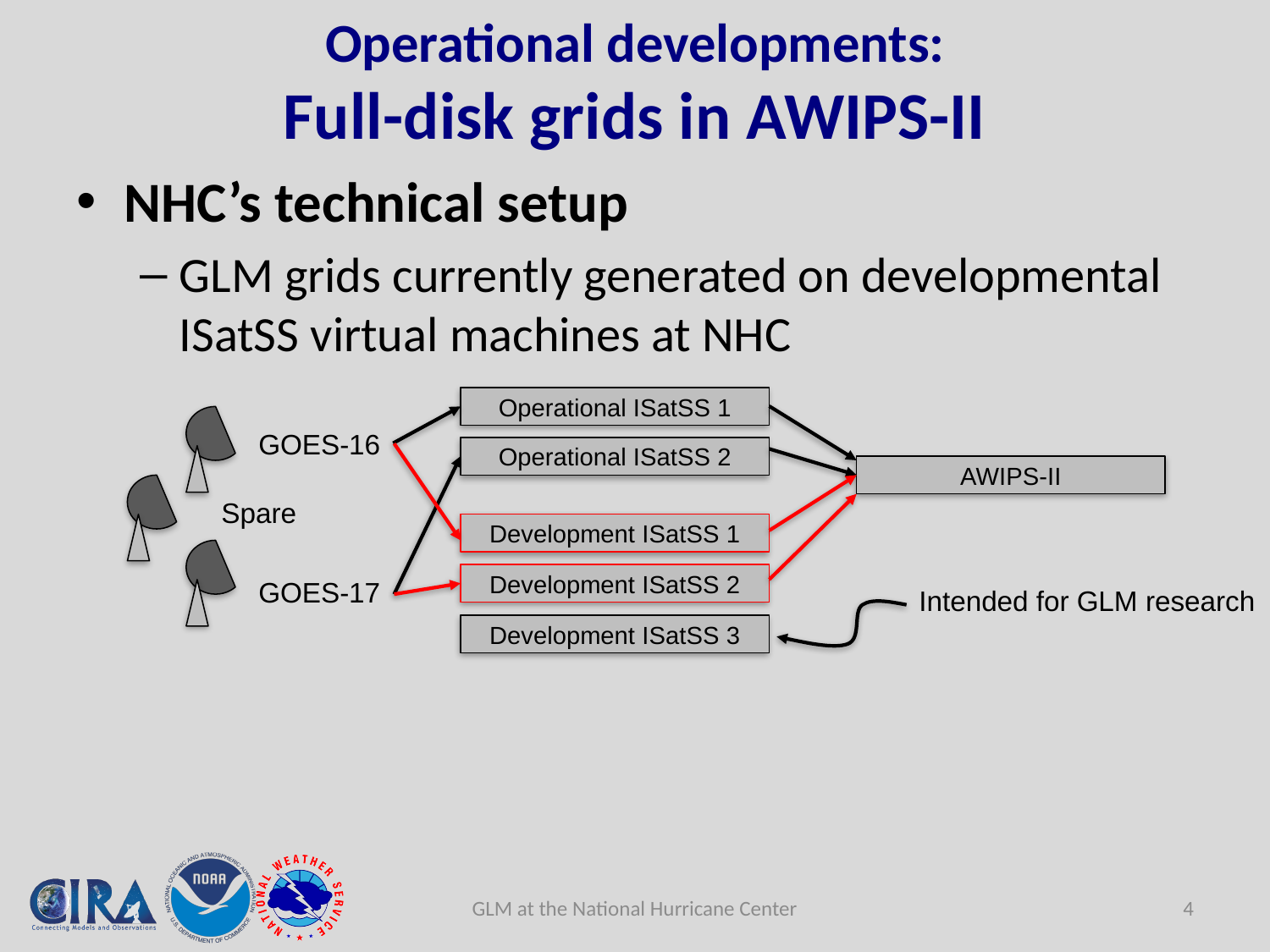

# Operational developments: Full-disk grids in AWIPS-II
NHC’s technical setup
GLM grids currently generated on developmental ISatSS virtual machines at NHC

Operational ISatSS 1

GOES-16
Operational ISatSS 2

AWIPS-II

Spare
Development ISatSS 1

Development ISatSS 2
GOES-17
Intended for GLM research

Development ISatSS 3
GLM at the National Hurricane Center
4